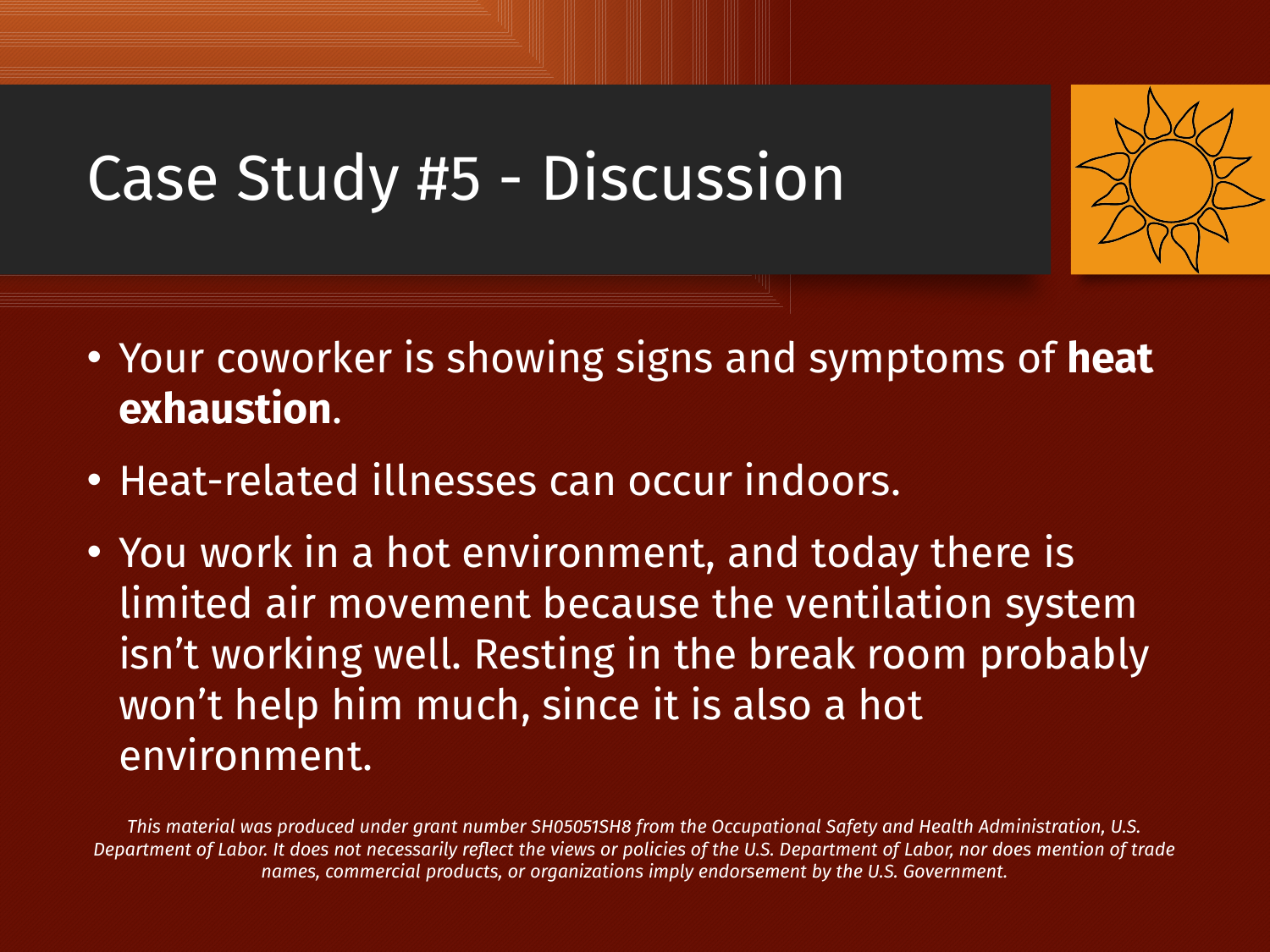

# Case Study #5 - Discussion
Your coworker is showing signs and symptoms of heat exhaustion.
Heat-related illnesses can occur indoors.
You work in a hot environment, and today there is limited air movement because the ventilation system isn’t working well. Resting in the break room probably won’t help him much, since it is also a hot environment.
This material was produced under grant number SH05051SH8 from the Occupational Safety and Health Administration, U.S. Department of Labor. It does not necessarily reflect the views or policies of the U.S. Department of Labor, nor does mention of trade names, commercial products, or organizations imply endorsement by the U.S. Government.